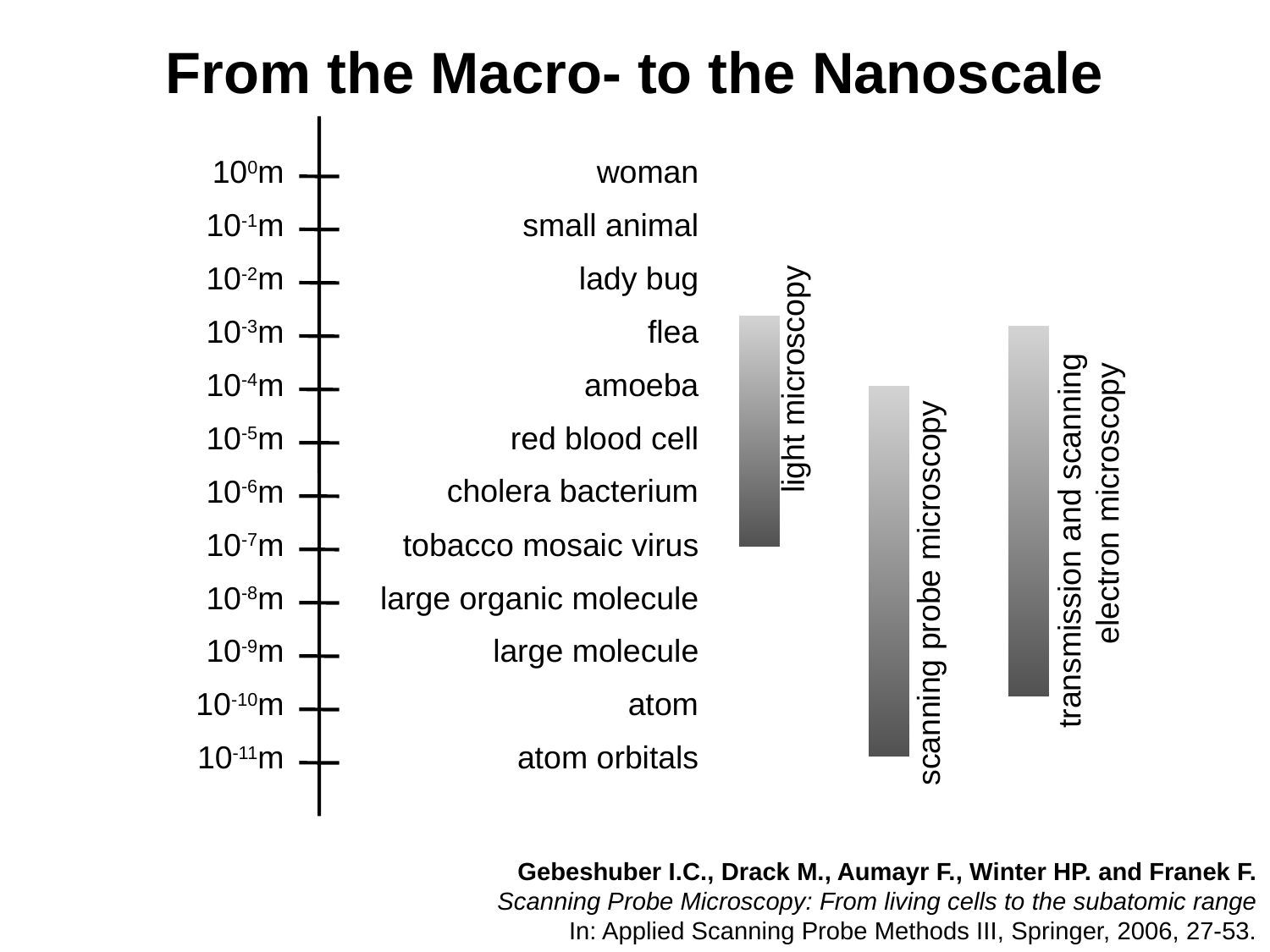

From the Macro- to the Nanoscale

100m
10-1m
10-2m
10-3m
10-4m
10-5m
10-6m
10-7m
10-8m
10-9m
10-10m
10-11m
woman
small animal
lady bug
flea
amoeba
red blood cell
cholera bacterium
tobacco mosaic virus
large organic molecule
large molecule
atom
atom orbitals

light microscopy

transmission and scanning
electron microscopy

scanning probe microscopy

Gebeshuber I.C., Drack M., Aumayr F., Winter HP. and Franek F.
Scanning Probe Microscopy: From living cells to the subatomic range
In: Applied Scanning Probe Methods III, Springer, 2006, 27-53.